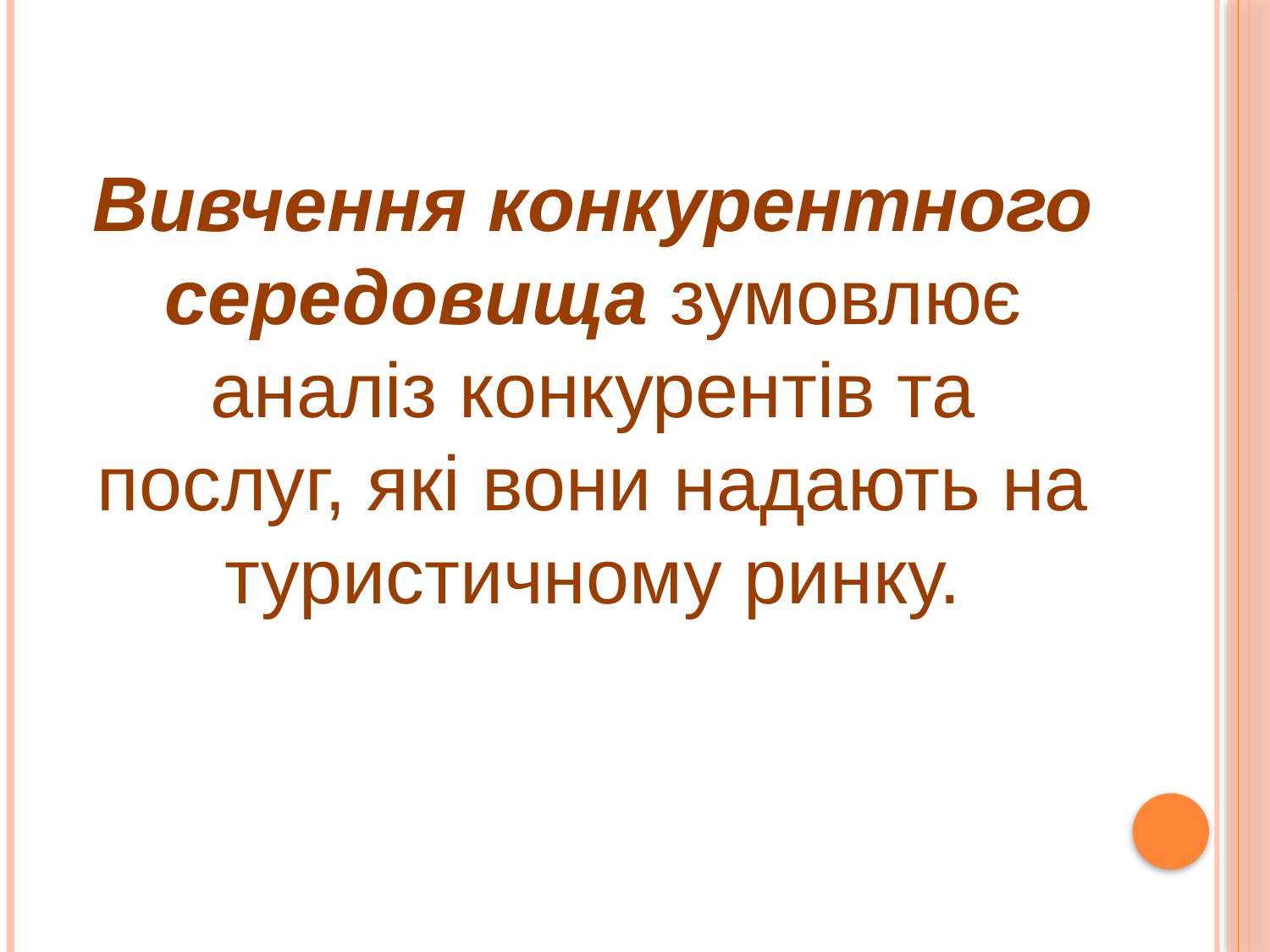

Вивчення конкурентного середовища зумовлює аналіз конкурентів та послуг, які вони надають на туристичному ринку.